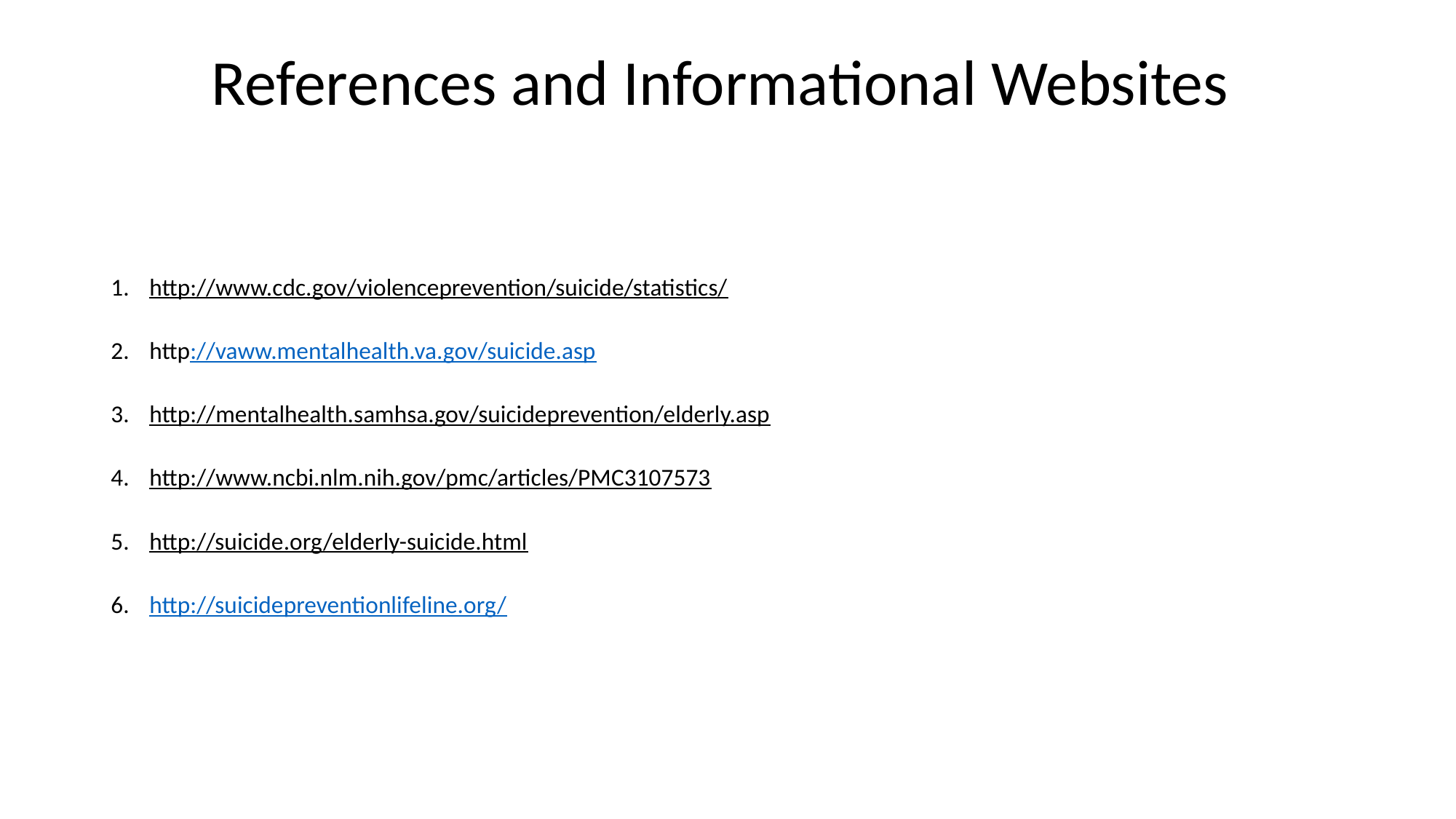

# References and Informational Websites

http://www.cdc.gov/violenceprevention/suicide/statistics/
http://vaww.mentalhealth.va.gov/suicide.asp
http://mentalhealth.samhsa.gov/suicideprevention/elderly.asp
http://www.ncbi.nlm.nih.gov/pmc/articles/PMC3107573
http://suicide.org/elderly-suicide.html
http://suicidepreventionlifeline.org/